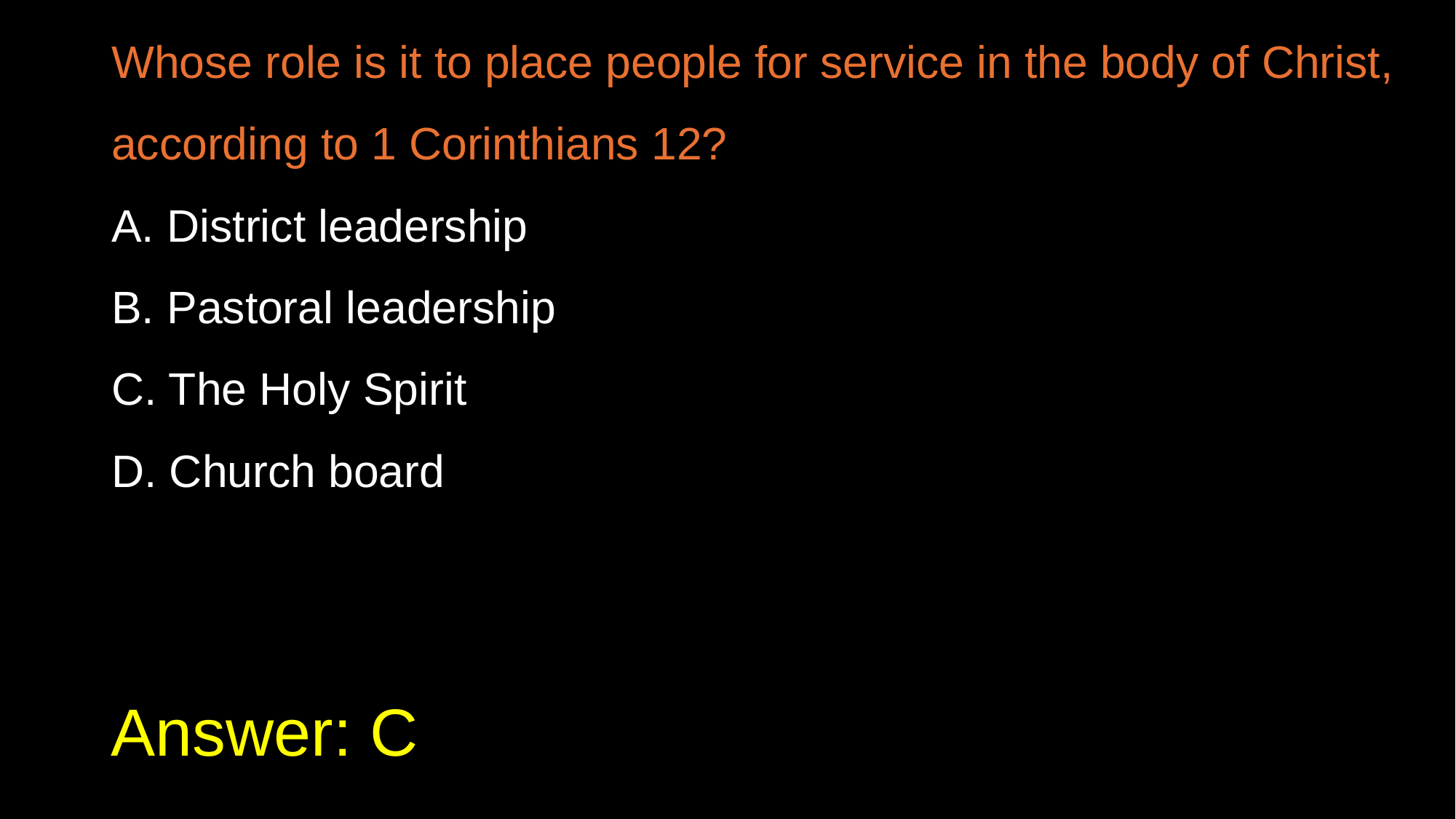

Whose role is it to place people for service in the body of Christ, according to 1 Corinthians 12?
A. District leadership
B. Pastoral leadership
C. The Holy Spirit
D. Church board
# Answer: C